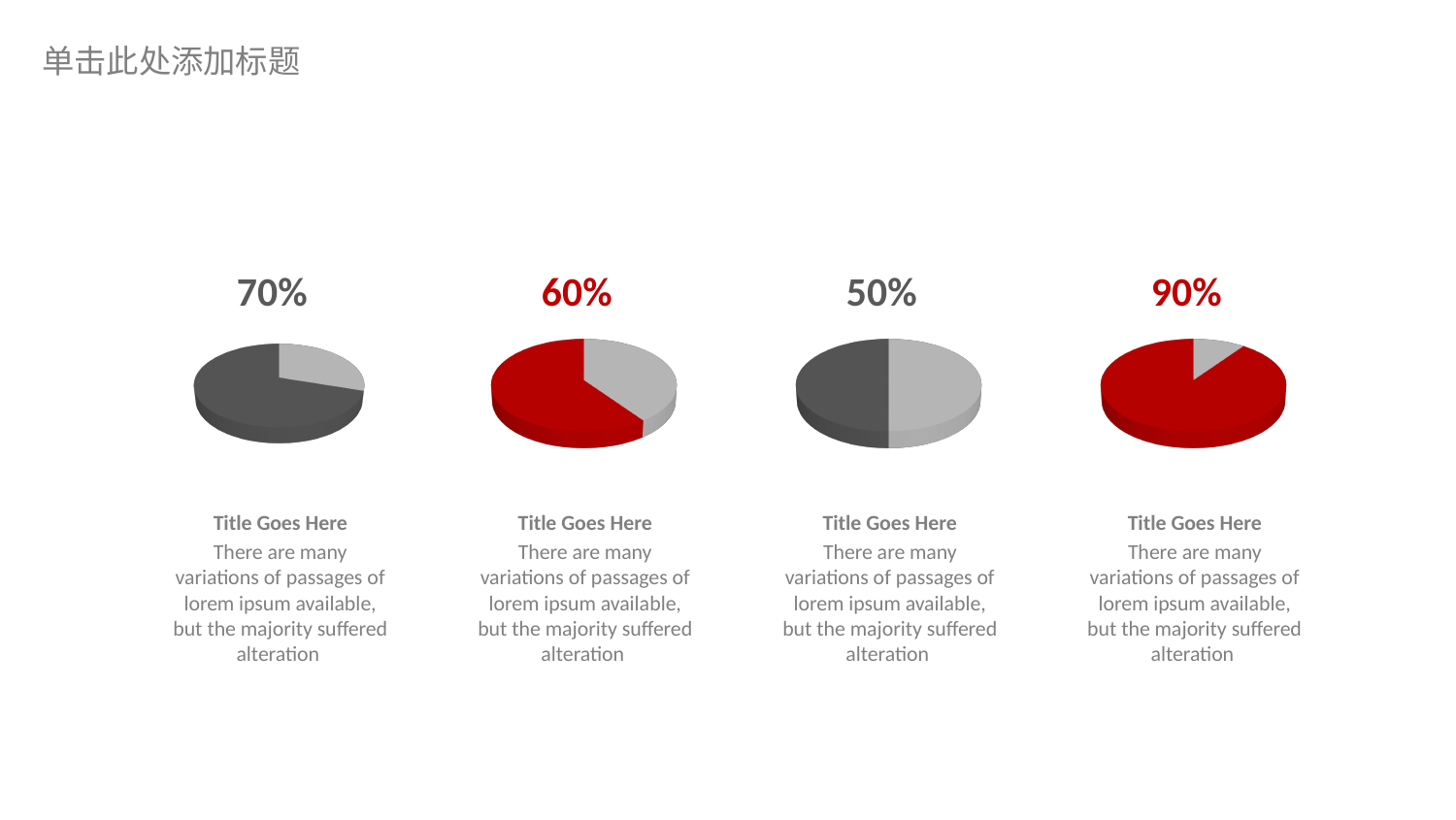

70%
60%
50%
90%

[unsupported chart]

[unsupported chart]

[unsupported chart]

[unsupported chart]

Title Goes Here
There are many variations of passages of lorem ipsum available, but the majority suffered alteration
Title Goes Here
There are many variations of passages of lorem ipsum available, but the majority suffered alteration
Title Goes Here
There are many variations of passages of lorem ipsum available, but the majority suffered alteration
Title Goes Here
There are many variations of passages of lorem ipsum available, but the majority suffered alteration